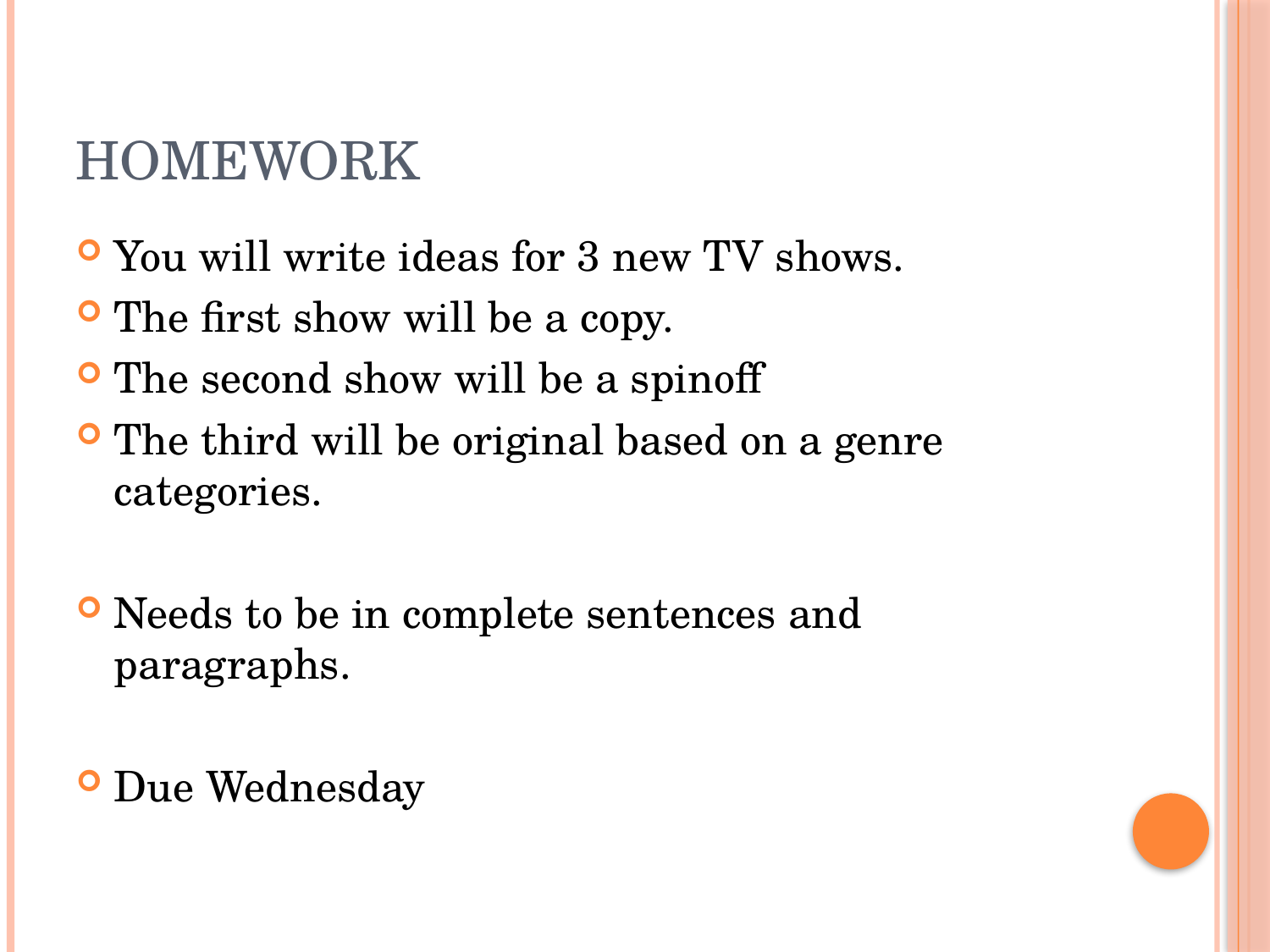

# Homework
You will write ideas for 3 new TV shows.
The first show will be a copy.
The second show will be a spinoff
The third will be original based on a genre categories.

Needs to be in complete sentences and paragraphs.

Due Wednesday